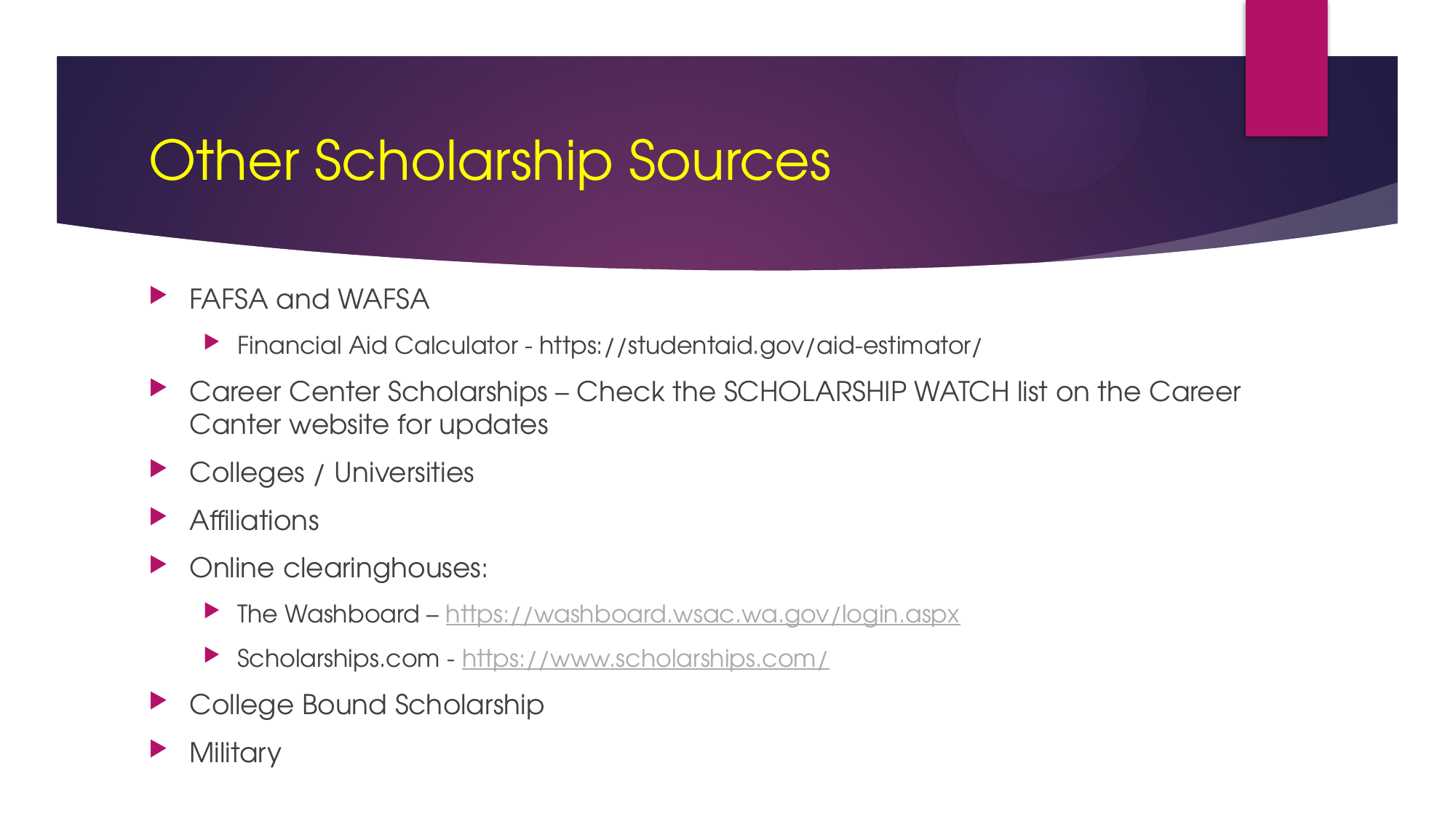

# Other Scholarship Sources
FAFSA and WAFSA
Financial Aid Calculator - https://studentaid.gov/aid-estimator/
Career Center Scholarships – Check the SCHOLARSHIP WATCH list on the Career Canter website for updates
Colleges / Universities
Affiliations
Online clearinghouses:
The Washboard – https://washboard.wsac.wa.gov/login.aspx
Scholarships.com - https://www.scholarships.com/
College Bound Scholarship
Military